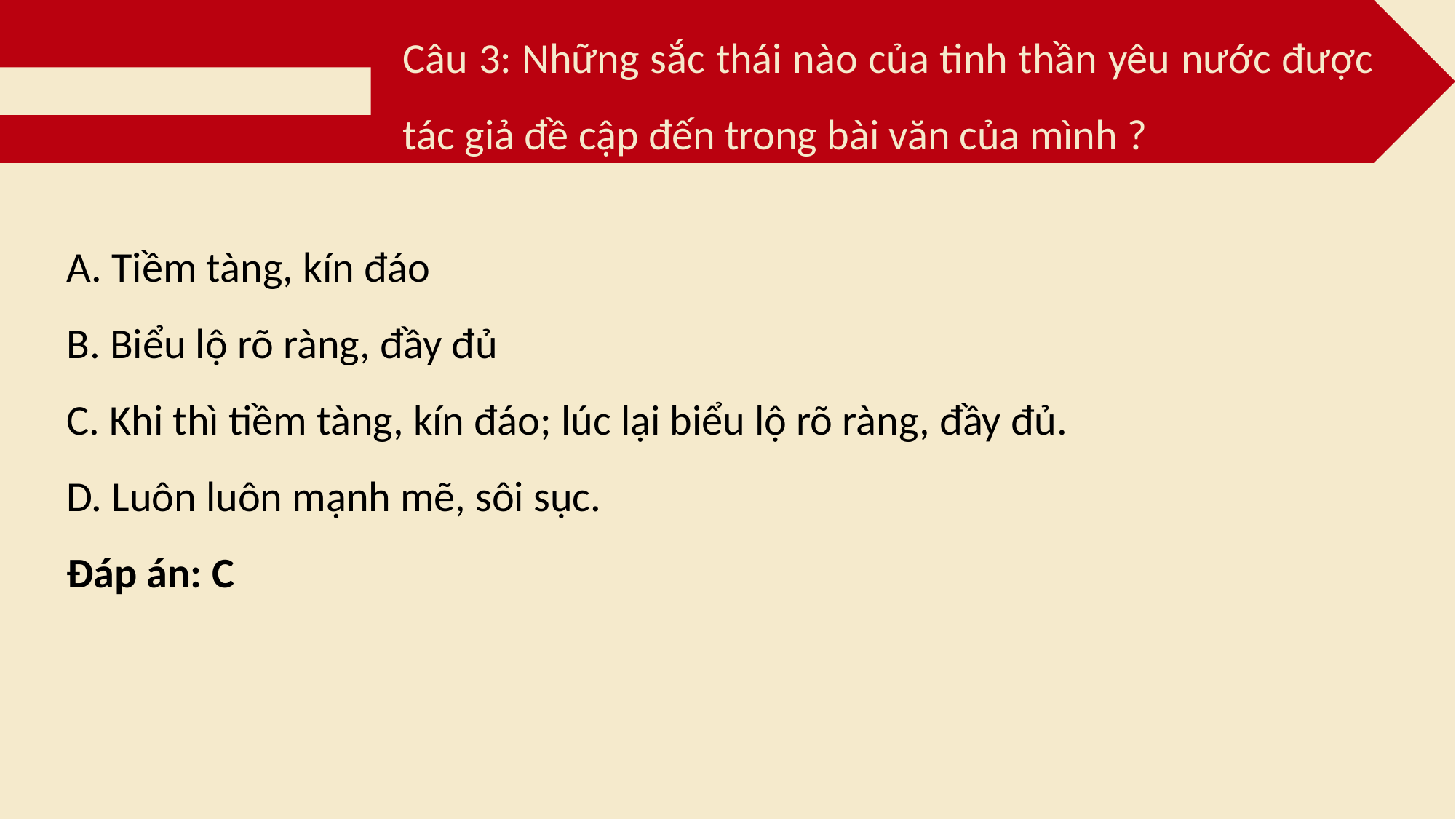

Câu 3: Những sắc thái nào của tinh thần yêu nước được tác giả đề cập đến trong bài văn của mình ?

A. Tiềm tàng, kín đáo
B. Biểu lộ rõ ràng, đầy đủ
C. Khi thì tiềm tàng, kín đáo; lúc lại biểu lộ rõ ràng, đầy đủ.
D. Luôn luôn mạnh mẽ, sôi sục.
Đáp án: C